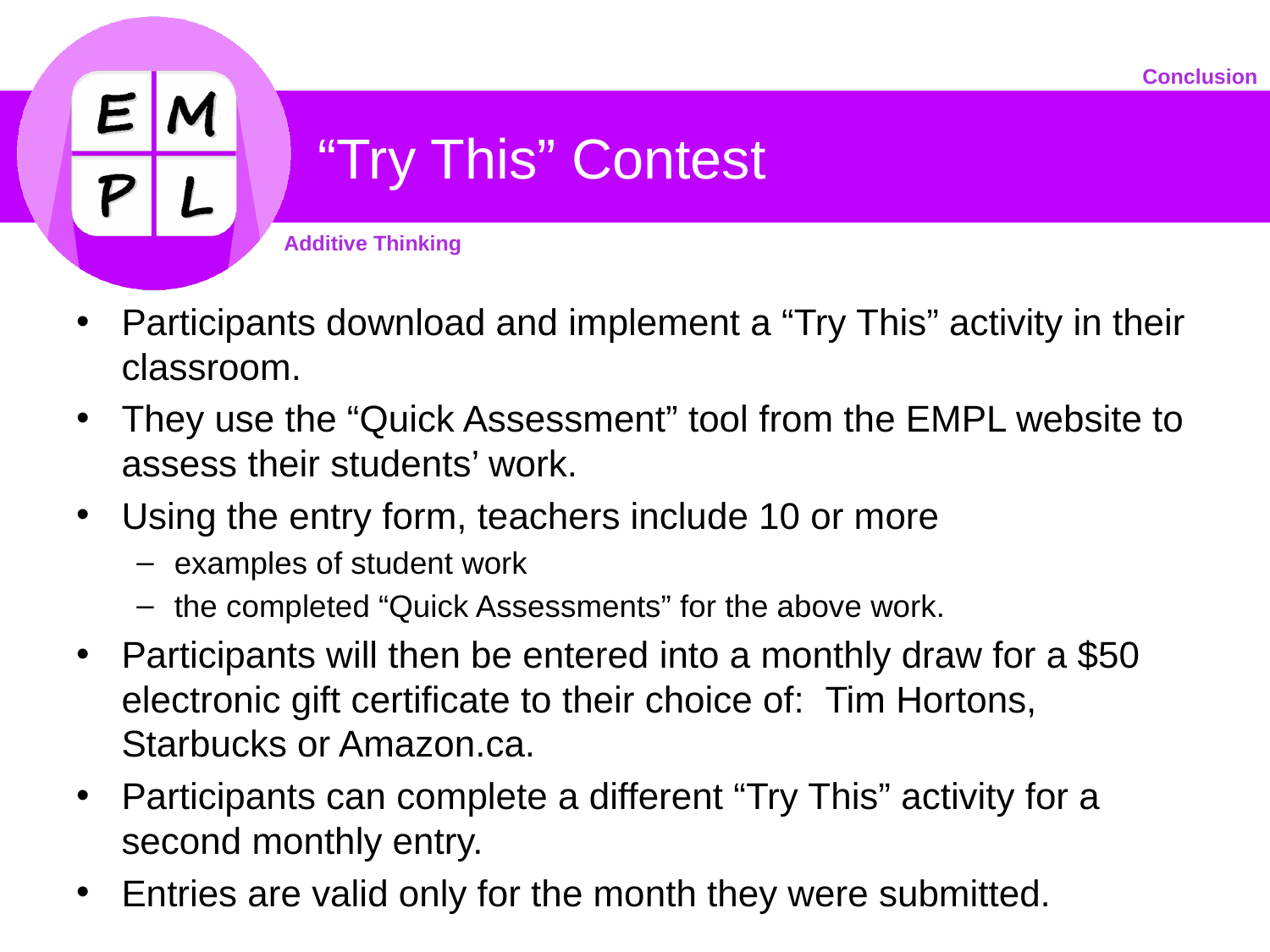

# “Try This” Contest
Participants download and implement a “Try This” activity in their classroom.
They use the “Quick Assessment” tool from the EMPL website to assess their students’ work.
Using the entry form, teachers include 10 or more
examples of student work
the completed “Quick Assessments” for the above work.
Participants will then be entered into a monthly draw for a $50 electronic gift certificate to their choice of:  Tim Hortons, Starbucks or Amazon.ca.
Participants can complete a different “Try This” activity for a second monthly entry.
Entries are valid only for the month they were submitted.